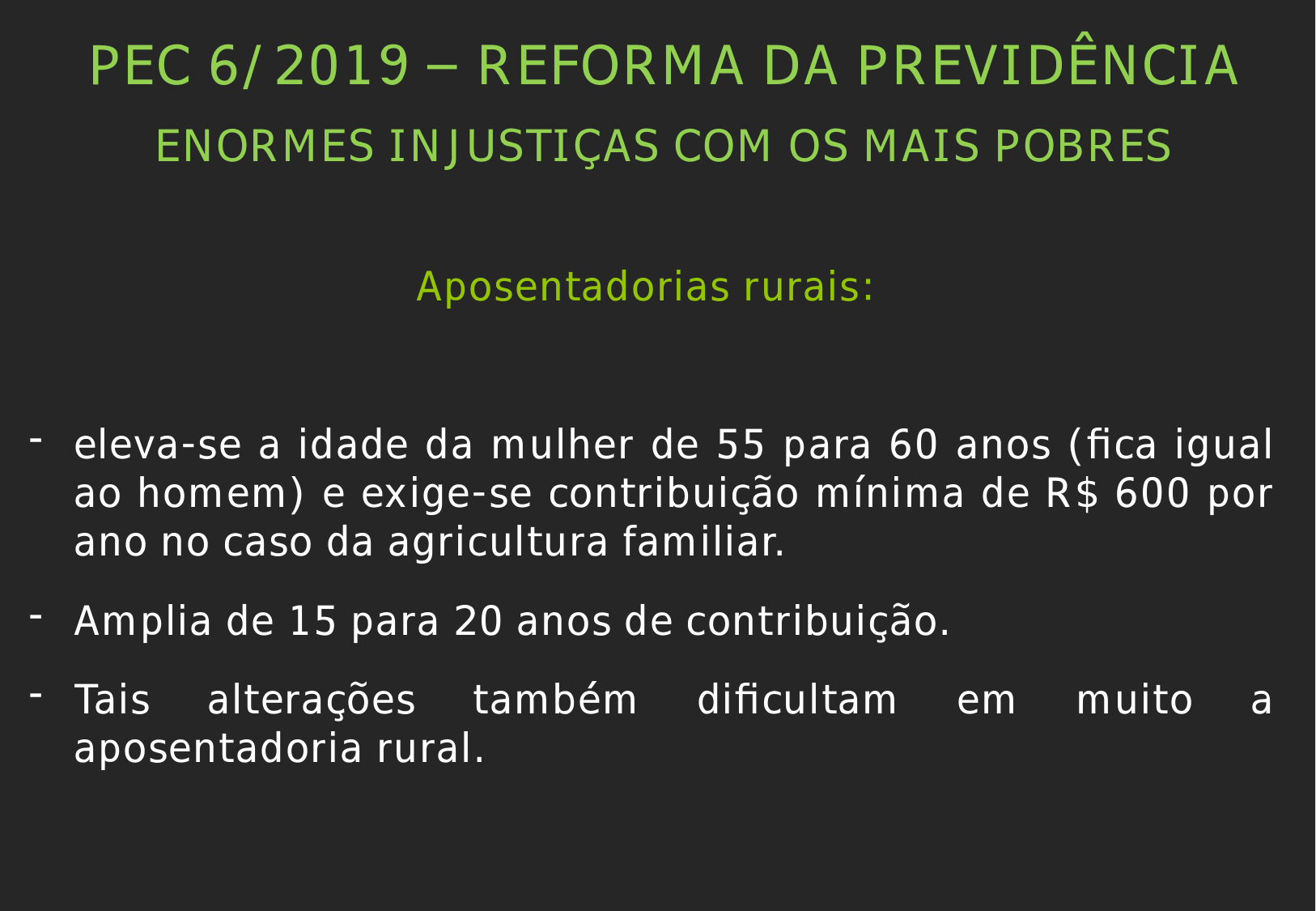

PEC 6/2019 – REFORMA DA PREVIDÊNCIA
ENORMES INJUSTIÇAS COM OS MAIS POBRES
Aposentadorias rurais:

eleva-se a idade da mulher de 55 para 60 anos (fica igual ao homem) e exige-se contribuição mínima de R$ 600 por ano no caso da agricultura familiar.
Amplia de 15 para 20 anos de contribuição.
Tais alterações também dificultam em muito a aposentadoria rural.